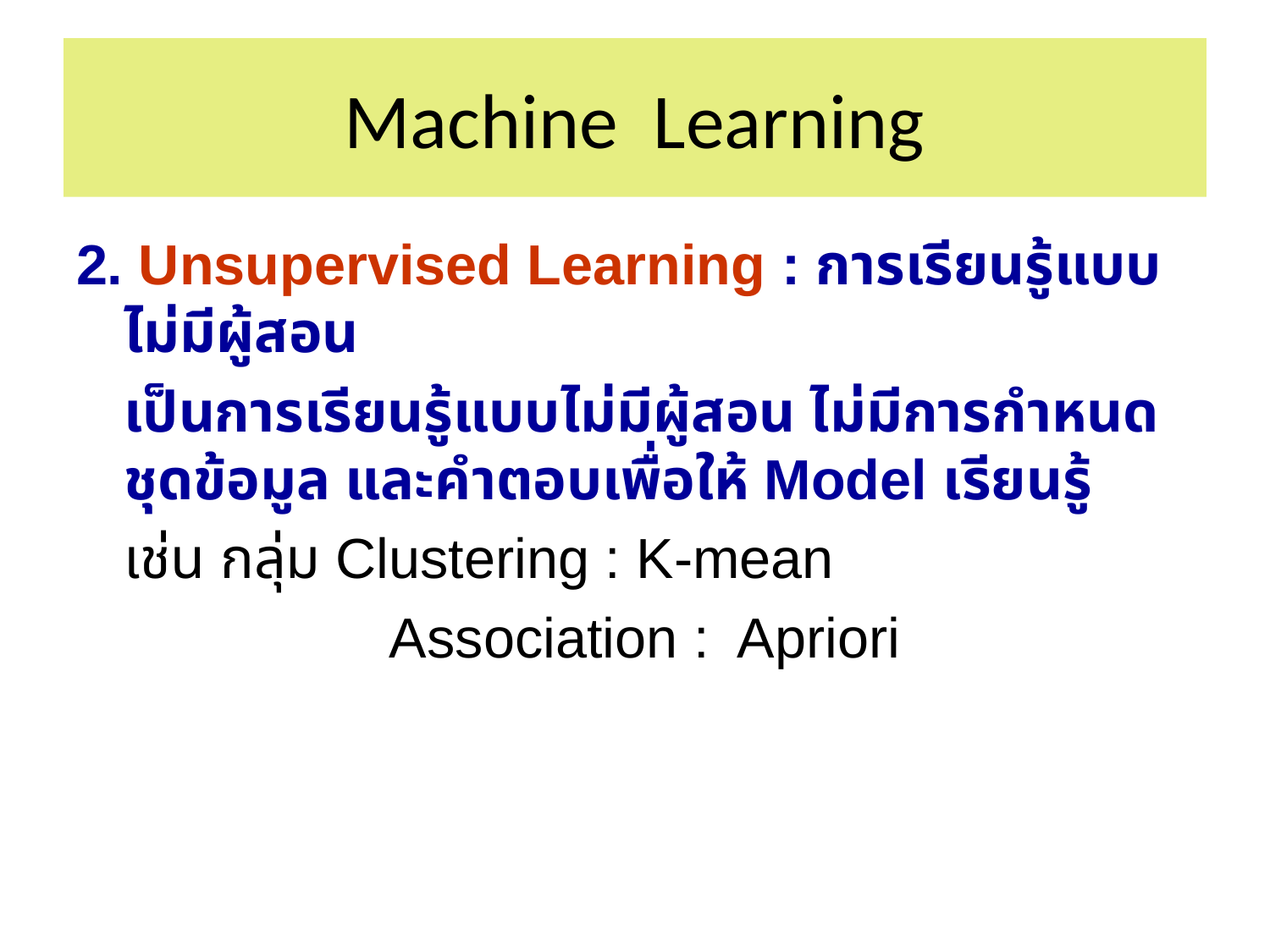

# Machine  Learning
2. Unsupervised Learning : การเรียนรู้แบบไม่มีผู้สอน
	เป็นการเรียนรู้แบบไม่มีผู้สอน ไม่มีการกำหนดชุดข้อมูล และคำตอบเพื่อให้ Model เรียนรู้
	เช่น กลุ่ม Clustering : K-mean
                    Association :  Apriori